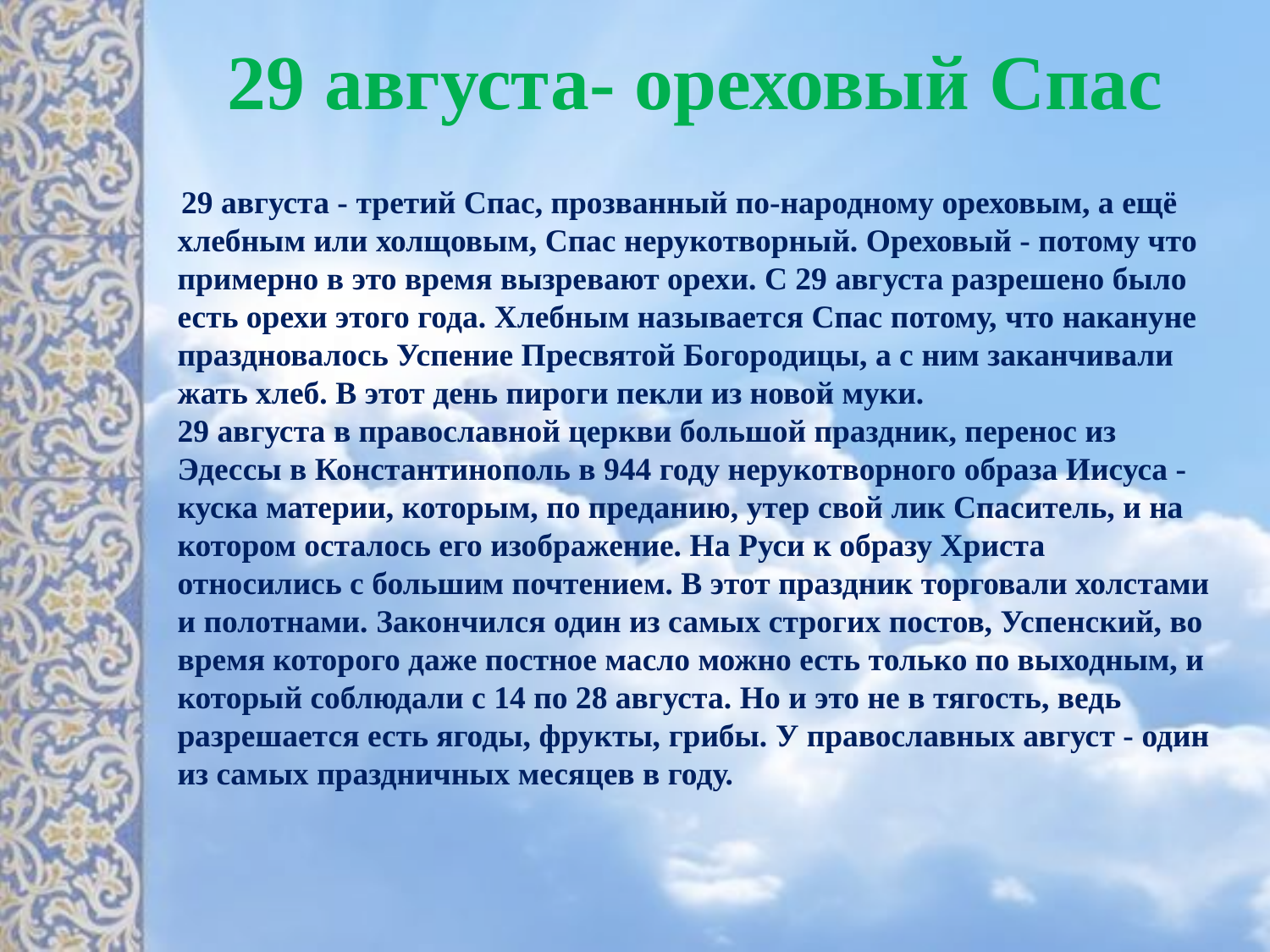

29 августа- ореховый Спас
 29 августа - третий Спас, прозванный по-народному ореховым, а ещё хлебным или холщовым, Спас нерукотворный. Ореховый - потому что примерно в это время вызревают орехи. С 29 августа разрешено было есть орехи этого года. Хлебным называется Спас потому, что накануне праздновалось Успение Пресвятой Богородицы, а с ним заканчивали жать хлеб. В этот день пироги пекли из новой муки. 
29 августа в православной церкви большой праздник, перенос из Эдессы в Константинополь в 944 году нерукотворного образа Иисуса - куска материи, которым, по преданию, утер свой лик Спаситель, и на котором осталось его изображение. На Руси к образу Христа относились с большим почтением. В этот праздник торговали холстами и полотнами. Закончился один из самых строгих постов, Успенский, во время которого даже постное масло можно есть только по выходным, и который соблюдали с 14 по 28 августа. Но и это не в тягость, ведь разрешается есть ягоды, фрукты, грибы. У православных август - один из самых праздничных месяцев в году.